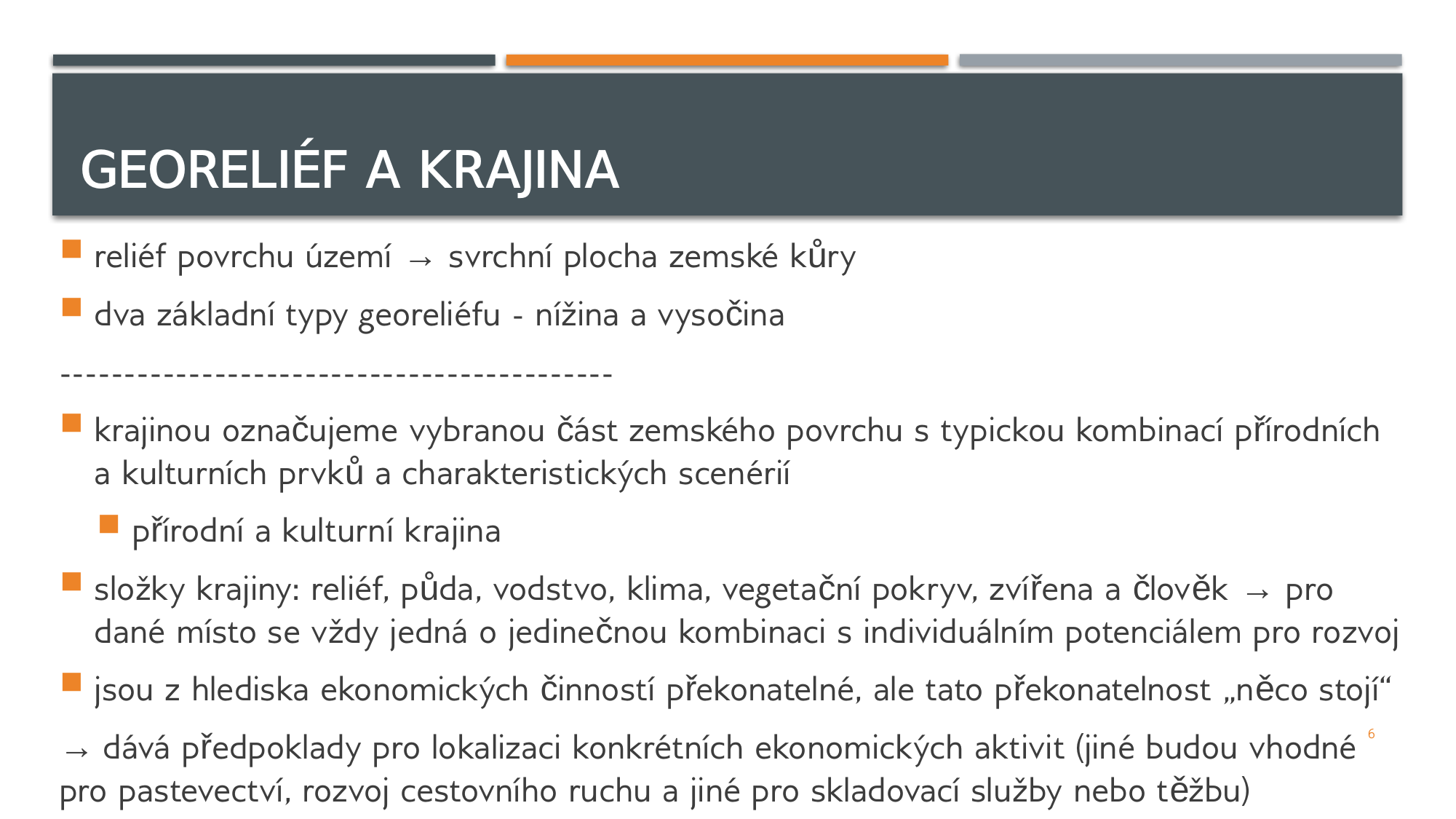

# Georeliéf a krajina
reliéf povrchu území → svrchní plocha zemské kůry
dva základní typy georeliéfu - nížina a vysočina
-------------------------------------------
krajinou označujeme vybranou část zemského povrchu s typickou kombinací přírodních a kulturních prvků a charakteristických scenérií
přírodní a kulturní krajina
složky krajiny: reliéf, půda, vodstvo, klima, vegetační pokryv, zvířena a člověk → pro dané místo se vždy jedná o jedinečnou kombinaci s individuálním potenciálem pro rozvoj
jsou z hlediska ekonomických činností překonatelné, ale tato překonatelnost „něco stojí“
→ dává předpoklady pro lokalizaci konkrétních ekonomických aktivit (jiné budou vhodné pro pastevectví, rozvoj cestovního ruchu a jiné pro skladovací služby nebo těžbu)
6